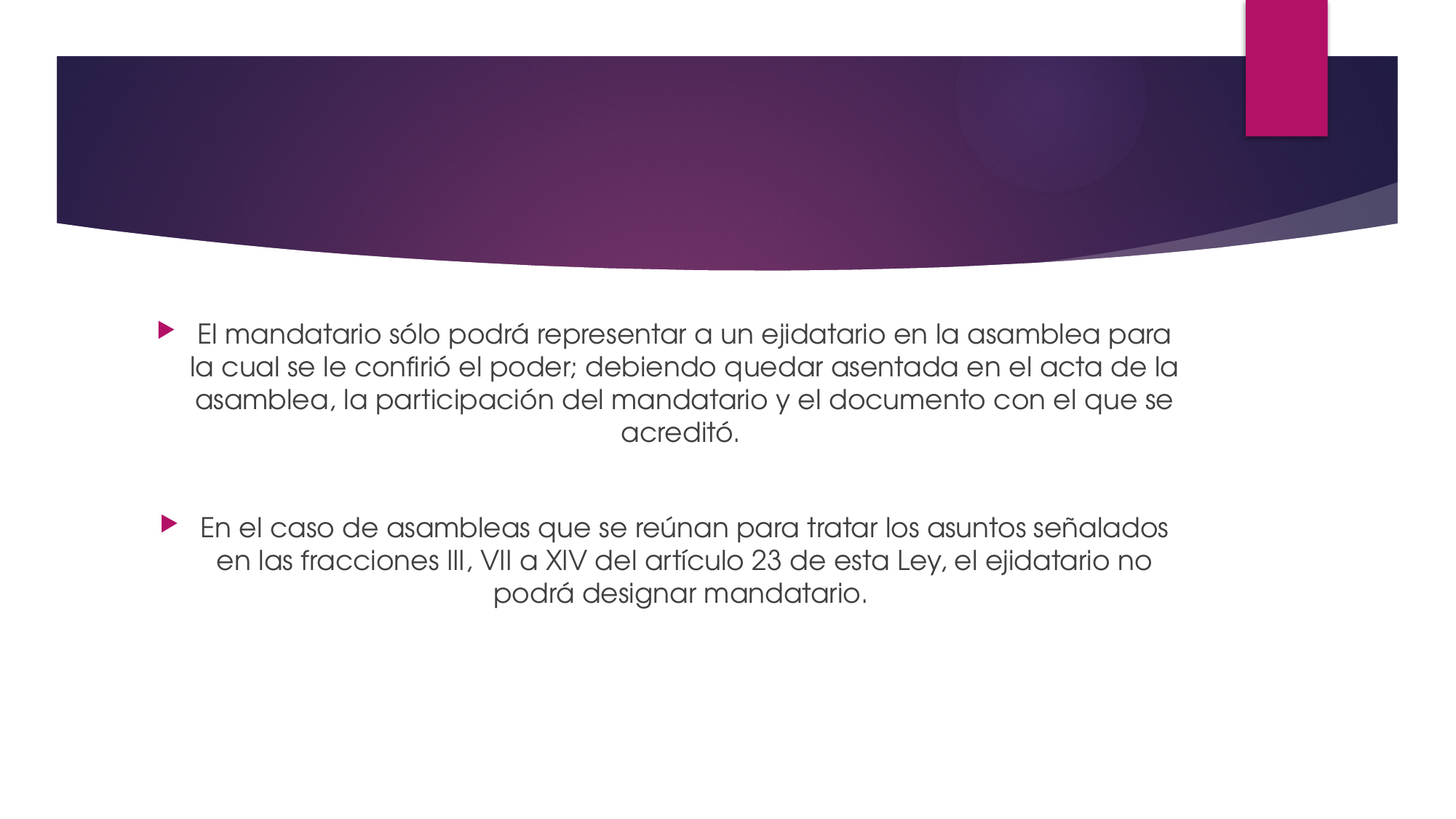

El mandatario sólo podrá representar a un ejidatario en la asamblea para la cual se le confirió el poder; debiendo quedar asentada en el acta de la asamblea, la participación del mandatario y el documento con el que se acreditó.

En el caso de asambleas que se reúnan para tratar los asuntos señalados en las fracciones III, VII a XIV del artículo 23 de esta Ley, el ejidatario no podrá designar mandatario.